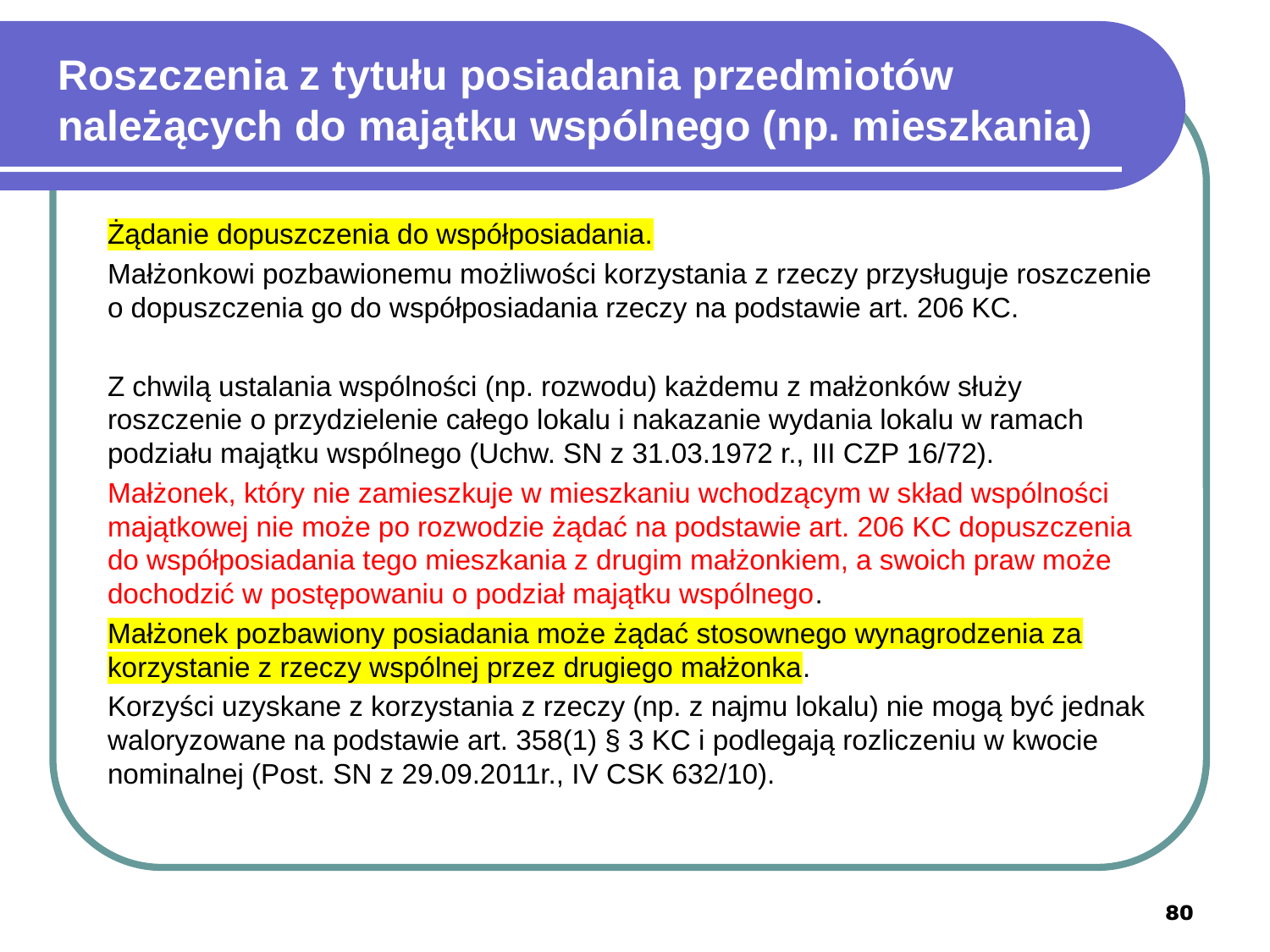

# Roszczenia z tytułu posiadania przedmiotów należących do majątku wspólnego (np. mieszkania)
Żądanie dopuszczenia do współposiadania.
Małżonkowi pozbawionemu możliwości korzystania z rzeczy przysługuje roszczenie o dopuszczenia go do współposiadania rzeczy na podstawie art. 206 KC.

Z chwilą ustalania wspólności (np. rozwodu) każdemu z małżonków służy roszczenie o przydzielenie całego lokalu i nakazanie wydania lokalu w ramach podziału majątku wspólnego (Uchw. SN z 31.03.1972 r., III CZP 16/72).
Małżonek, który nie zamieszkuje w mieszkaniu wchodzącym w skład wspólności majątkowej nie może po rozwodzie żądać na podstawie art. 206 KC dopuszczenia do współposiadania tego mieszkania z drugim małżonkiem, a swoich praw może dochodzić w postępowaniu o podział majątku wspólnego.
Małżonek pozbawiony posiadania może żądać stosownego wynagrodzenia za korzystanie z rzeczy wspólnej przez drugiego małżonka.
Korzyści uzyskane z korzystania z rzeczy (np. z najmu lokalu) nie mogą być jednak waloryzowane na podstawie art. 358(1) § 3 KC i podlegają rozliczeniu w kwocie nominalnej (Post. SN z 29.09.2011r., IV CSK 632/10).
80